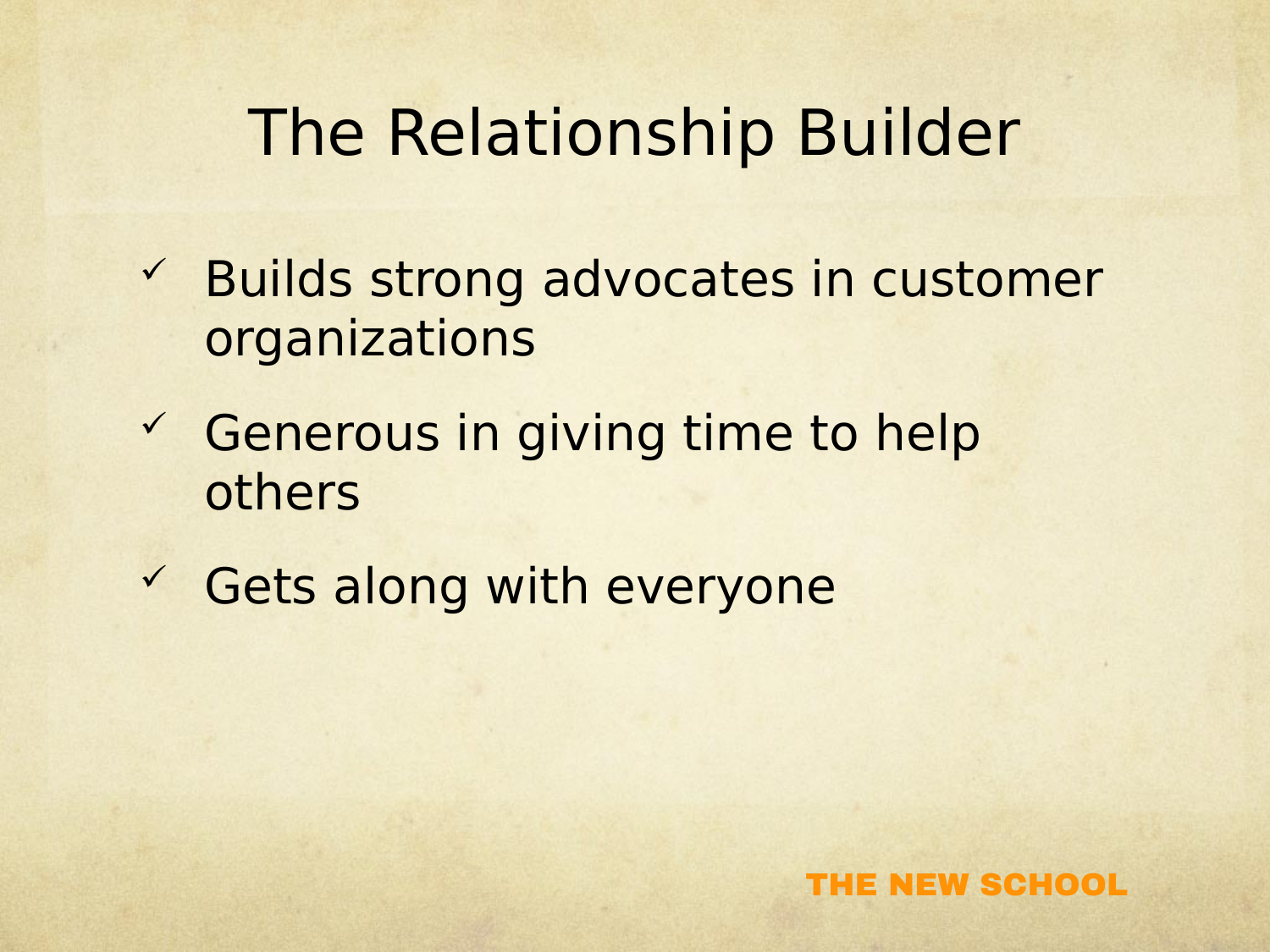

# The Relationship Builder
Builds strong advocates in customer organizations
Generous in giving time to help others
Gets along with everyone